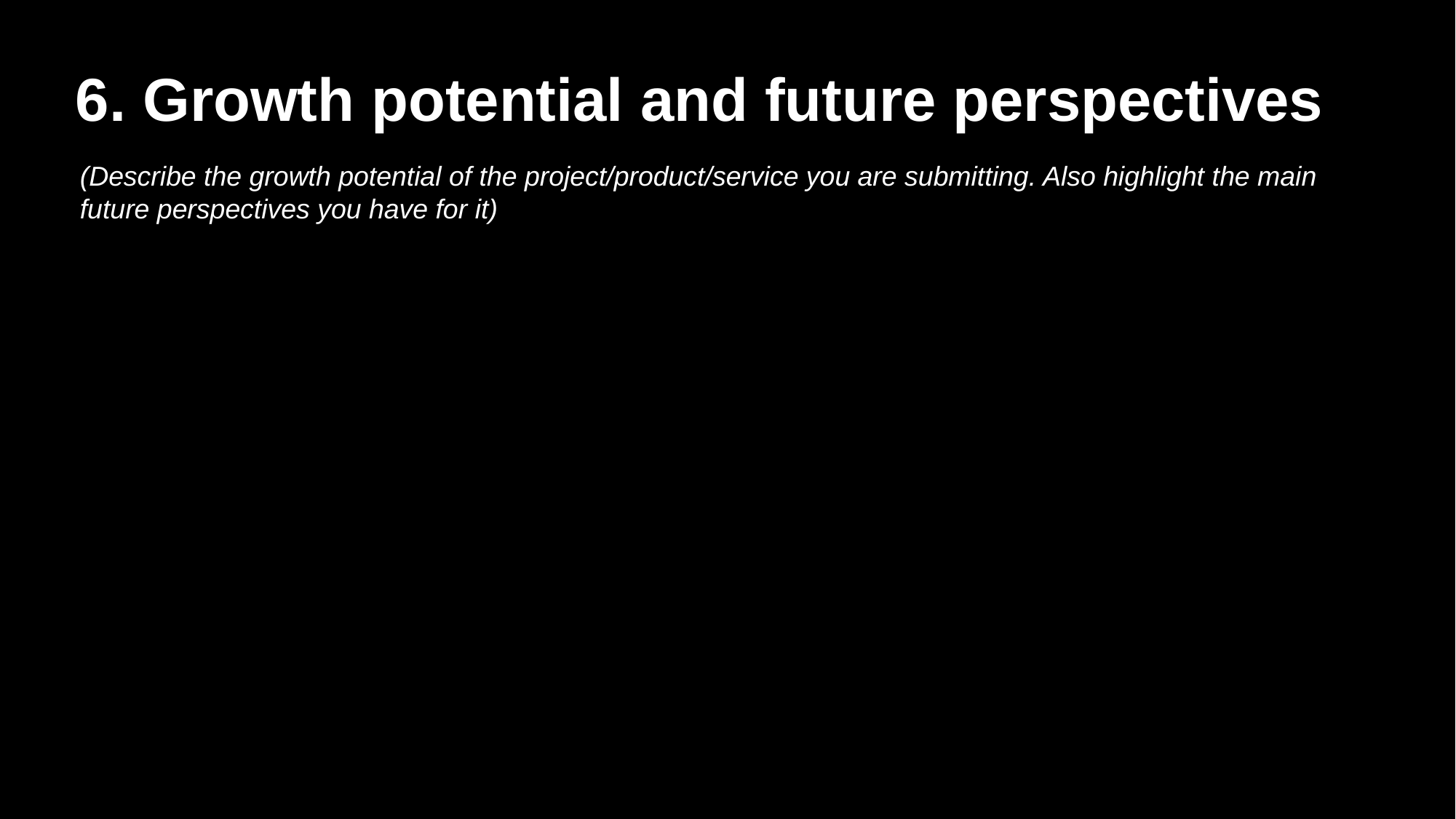

6. Growth potential and future perspectives
(Describe the growth potential of the project/product/service you are submitting. Also highlight the main future perspectives you have for it)